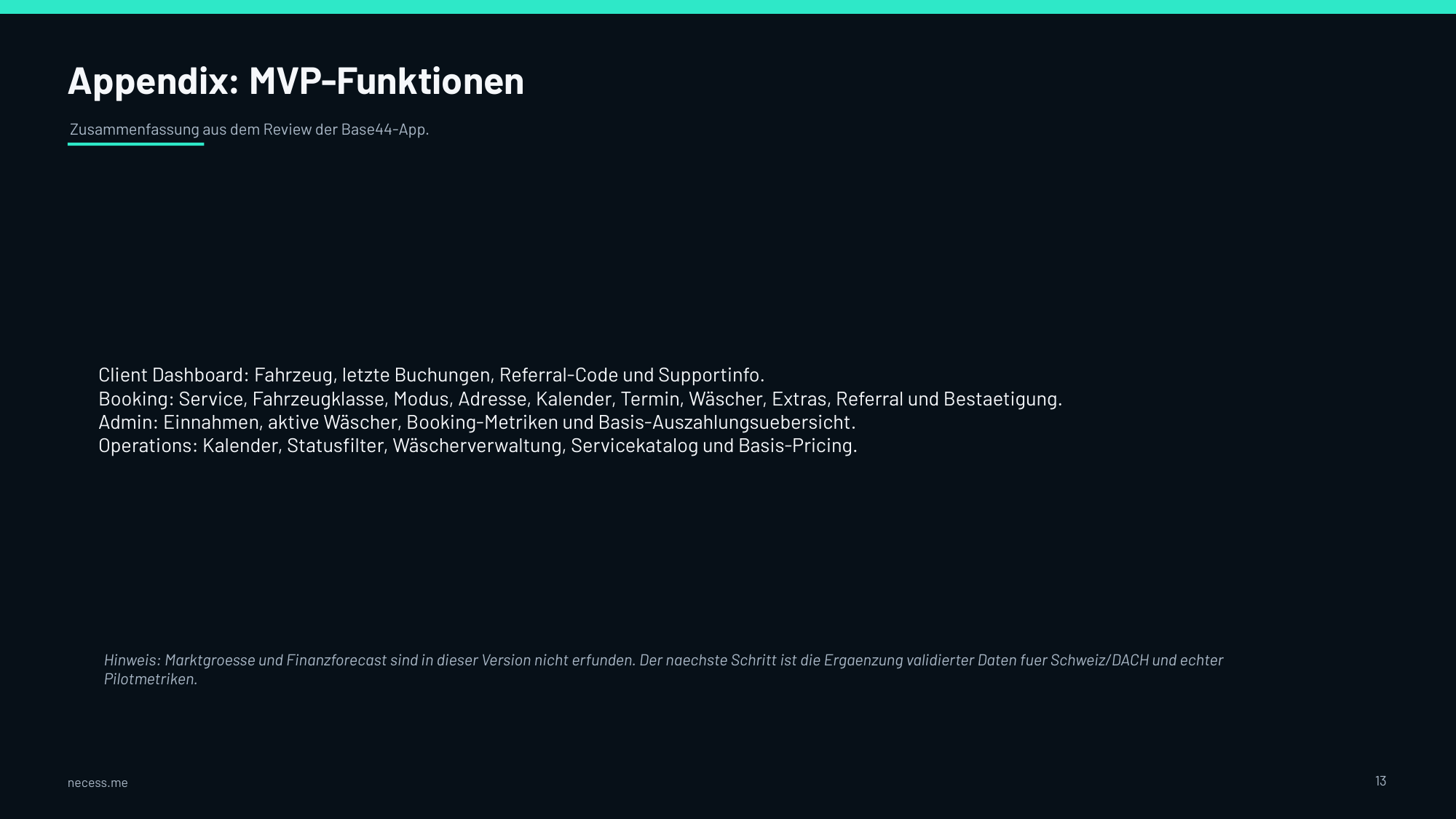

Appendix: MVP-Funktionen
Zusammenfassung aus dem Review der Base44-App.

Client Dashboard: Fahrzeug, letzte Buchungen, Referral-Code und Supportinfo.
Booking: Service, Fahrzeugklasse, Modus, Adresse, Kalender, Termin, Wäscher, Extras, Referral und Bestaetigung.
Admin: Einnahmen, aktive Wäscher, Booking-Metriken und Basis-Auszahlungsuebersicht.
Operations: Kalender, Statusfilter, Wäscherverwaltung, Servicekatalog und Basis-Pricing.
Hinweis: Marktgroesse und Finanzforecast sind in dieser Version nicht erfunden. Der naechste Schritt ist die Ergaenzung validierter Daten fuer Schweiz/DACH und echter Pilotmetriken.
13
necess.me